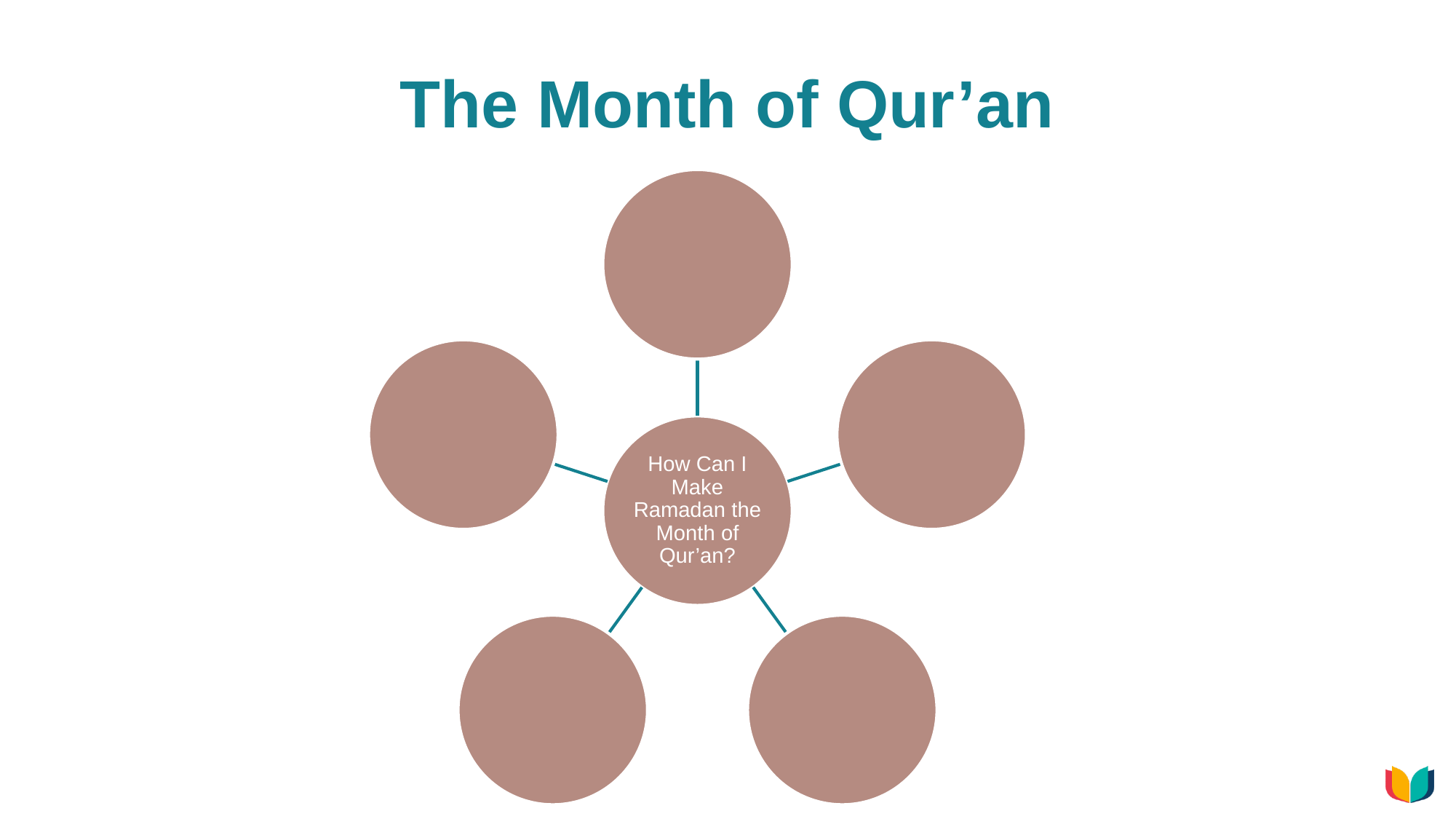

# The Month of Qur’an
How Can I Make Ramadan the Month of Qur’an?